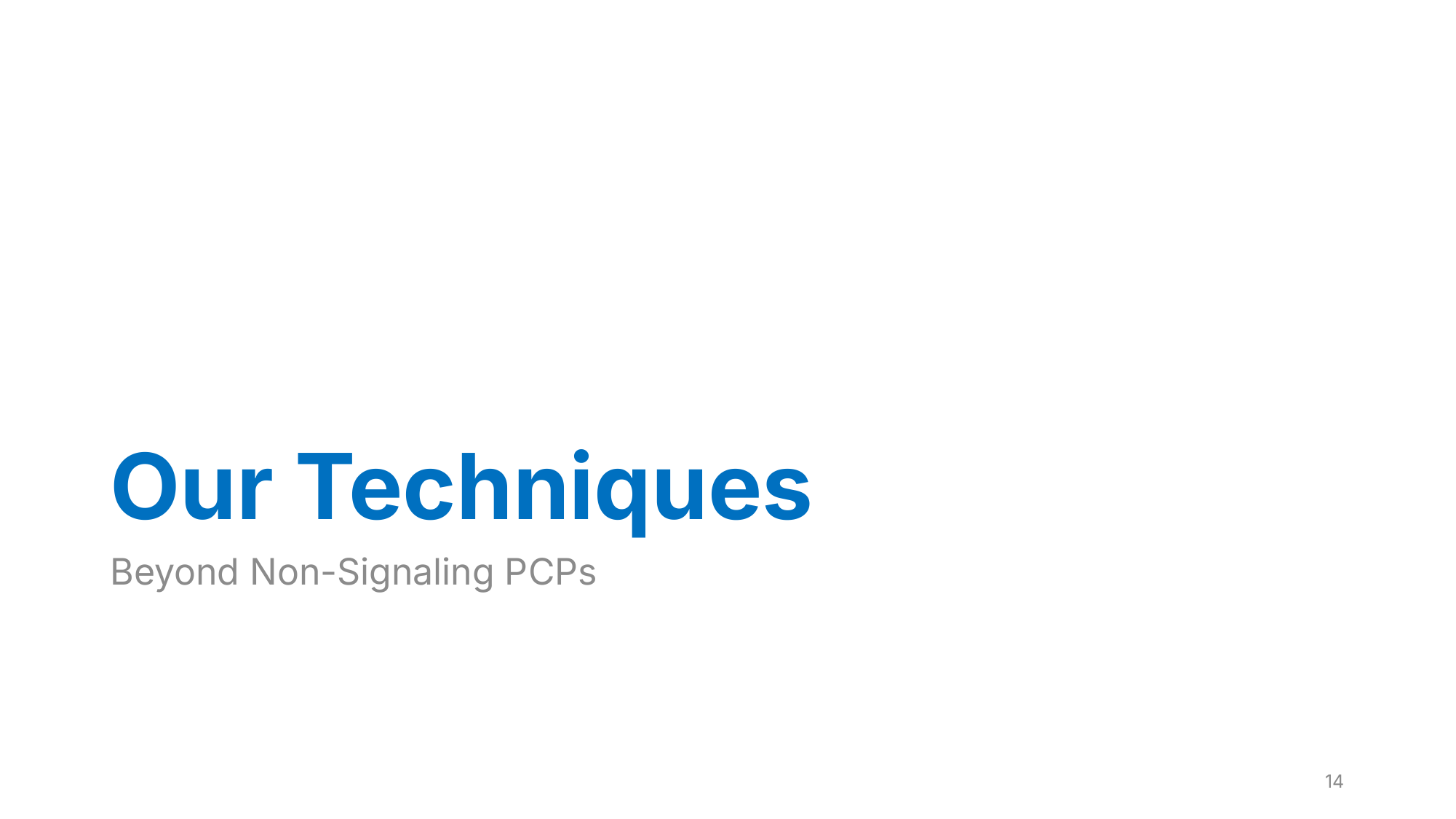

# Our Techniques
Beyond Non-Signaling PCPs
14